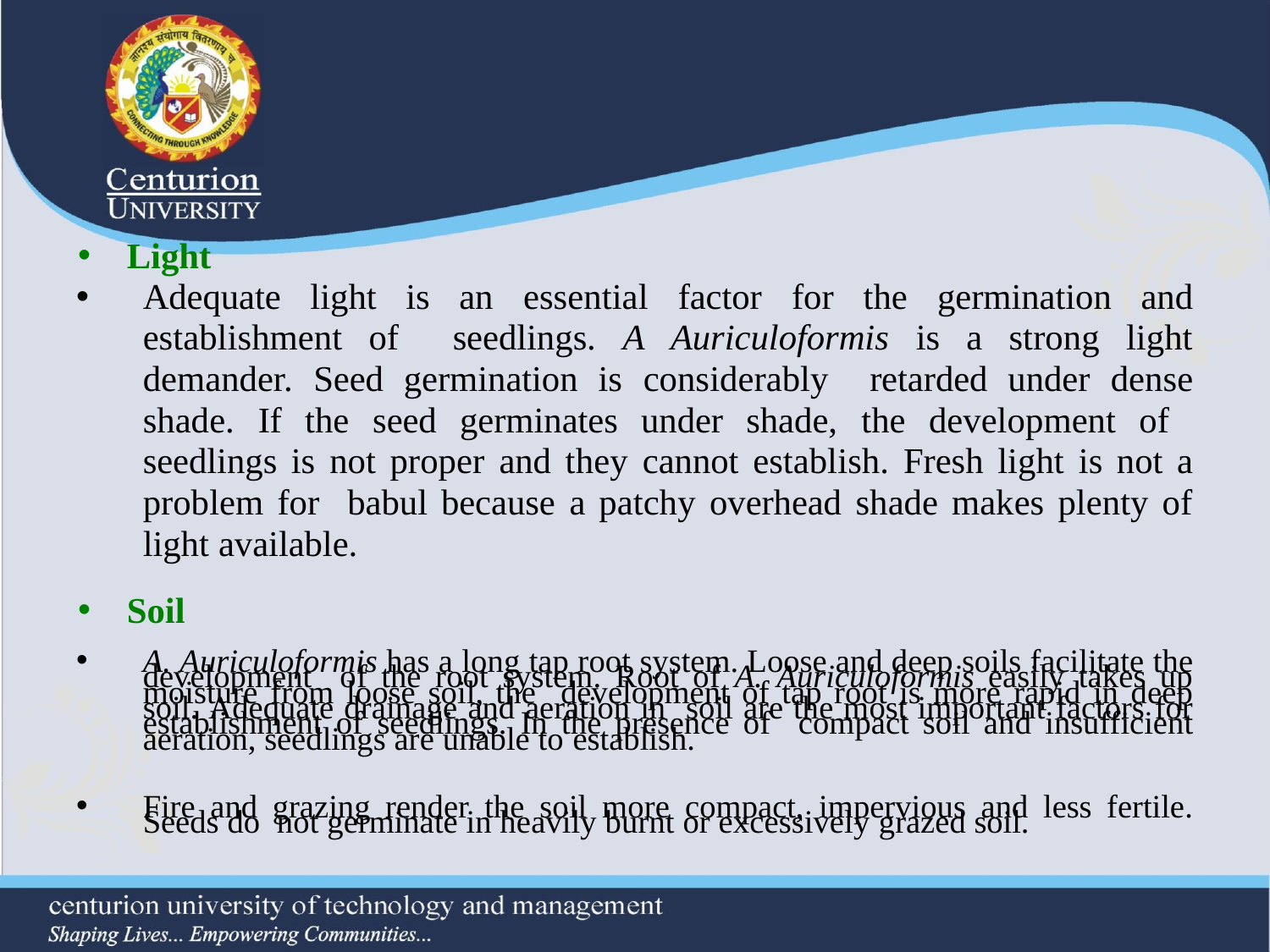

#

Light
Adequate light is an essential factor for the germination and establishment of  seedlings. A Auriculoformis is a strong light demander. Seed germination is considerably  retarded under dense shade. If the seed germinates under shade, the development of  seedlings is not proper and they cannot establish. Fresh light is not a problem for  babul because a patchy overhead shade makes plenty of light available.

Soil

A. Auriculoformis has a long tap root system. Loose and deep soils facilitate the development  of the root system. Root of A. Auriculoformis easily takes up moisture from loose soil, the  development of tap root is more rapid in deep soil. Adequate drainage and aeration in  soil are the most important factors for establishment of seedlings. In the presence of  compact soil and insufficient aeration, seedlings are unable to establish.

Fire and grazing render the soil more compact, impervious and less fertile. Seeds do  not germinate in heavily burnt or excessively grazed soil.